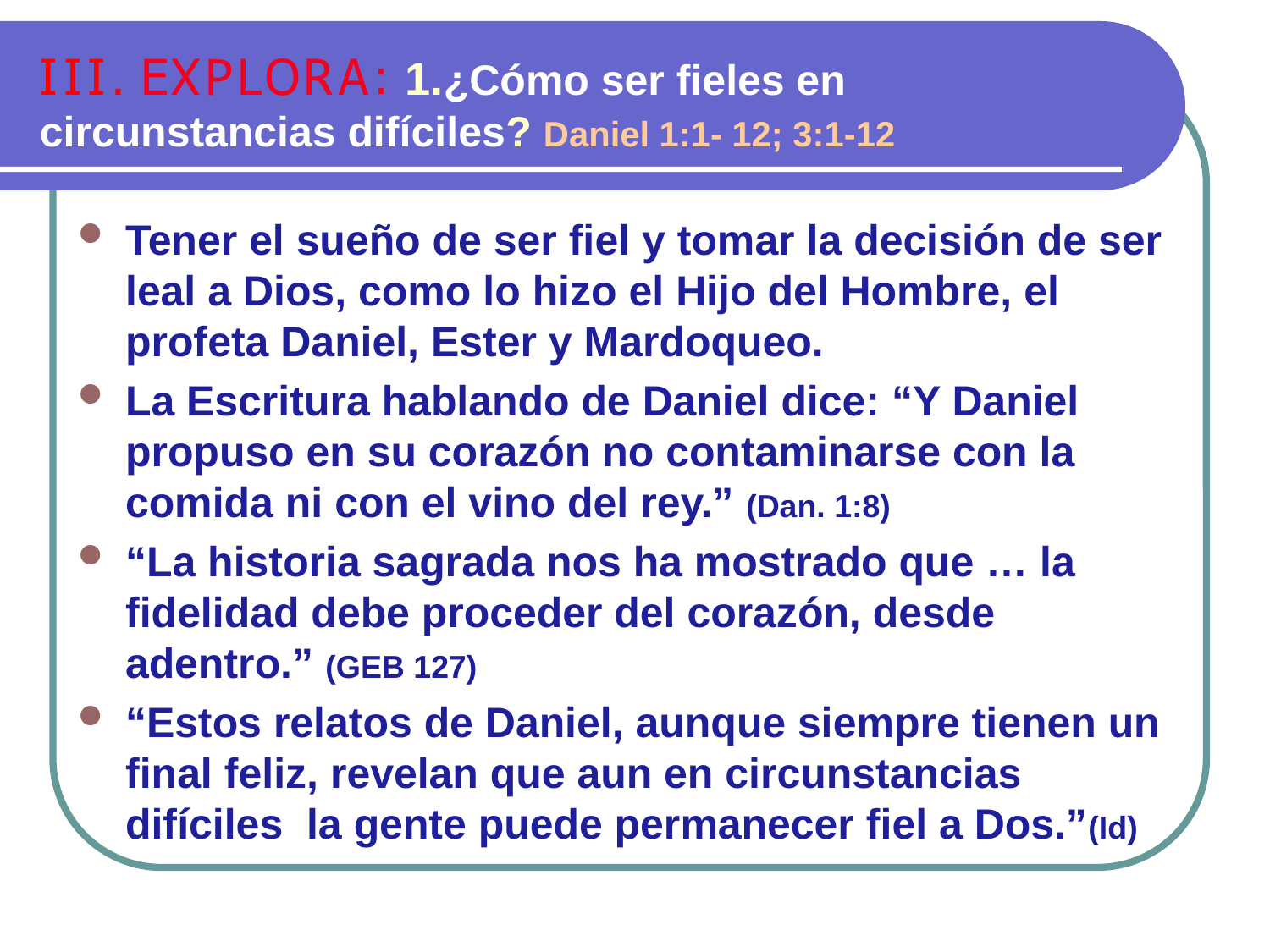

III. EXPLORA: 1.¿Cómo ser fieles en circunstancias difíciles? Daniel 1:1- 12; 3:1-12
Tener el sueño de ser fiel y tomar la decisión de ser leal a Dios, como lo hizo el Hijo del Hombre, el profeta Daniel, Ester y Mardoqueo.
La Escritura hablando de Daniel dice: “Y Daniel propuso en su corazón no contaminarse con la comida ni con el vino del rey.” (Dan. 1:8)
“La historia sagrada nos ha mostrado que … la fidelidad debe proceder del corazón, desde adentro.” (GEB 127)
“Estos relatos de Daniel, aunque siempre tienen un final feliz, revelan que aun en circunstancias difíciles  la gente puede permanecer fiel a Dos.”(Id)